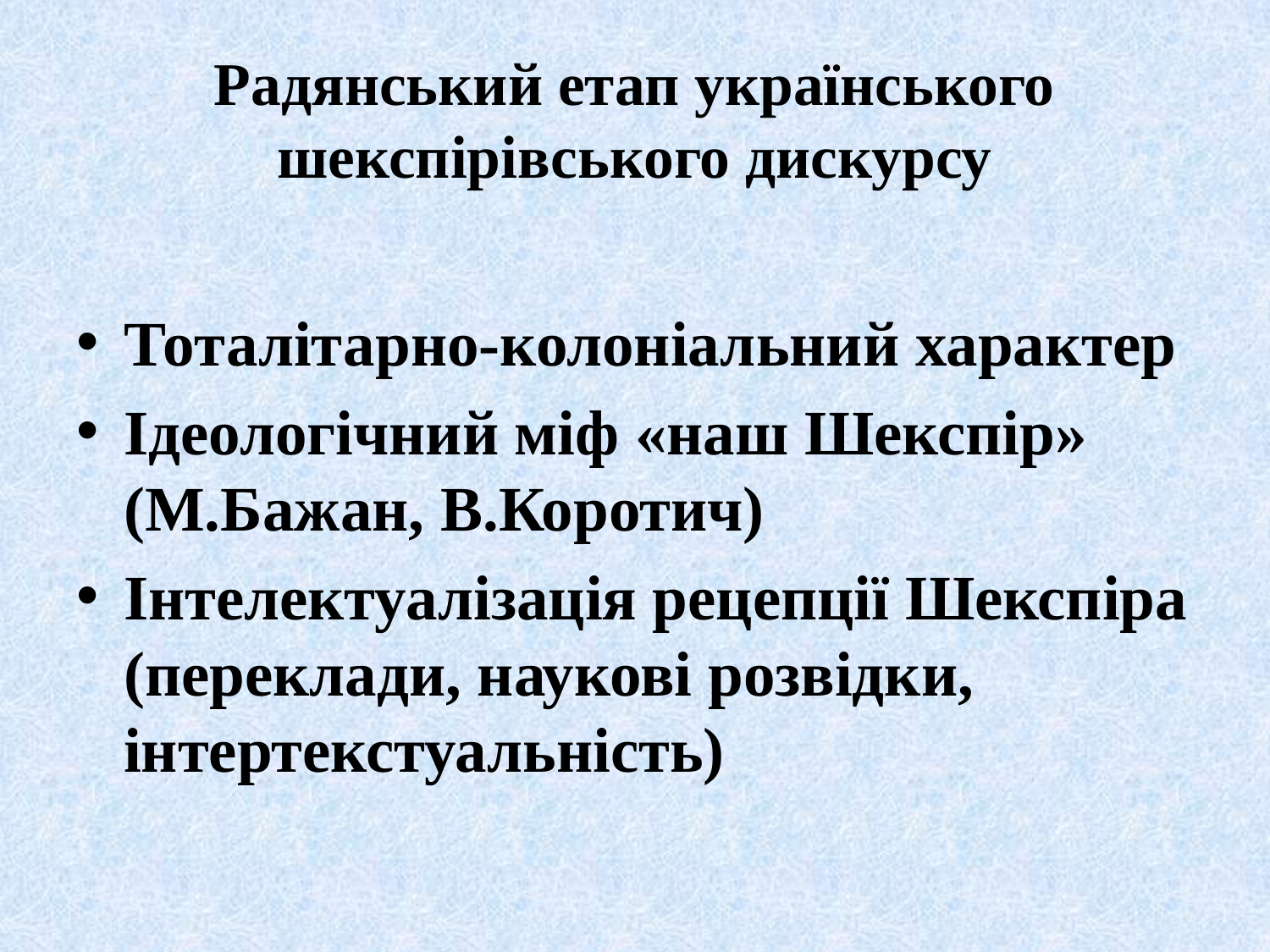

# Радянський етап українського шекспірівського дискурсу
Тоталітарно-колоніальний характер
Ідеологічний міф «наш Шекспір» (М.Бажан, В.Коротич)
Інтелектуалізація рецепції Шекспіра (переклади, наукові розвідки, інтертекстуальність)